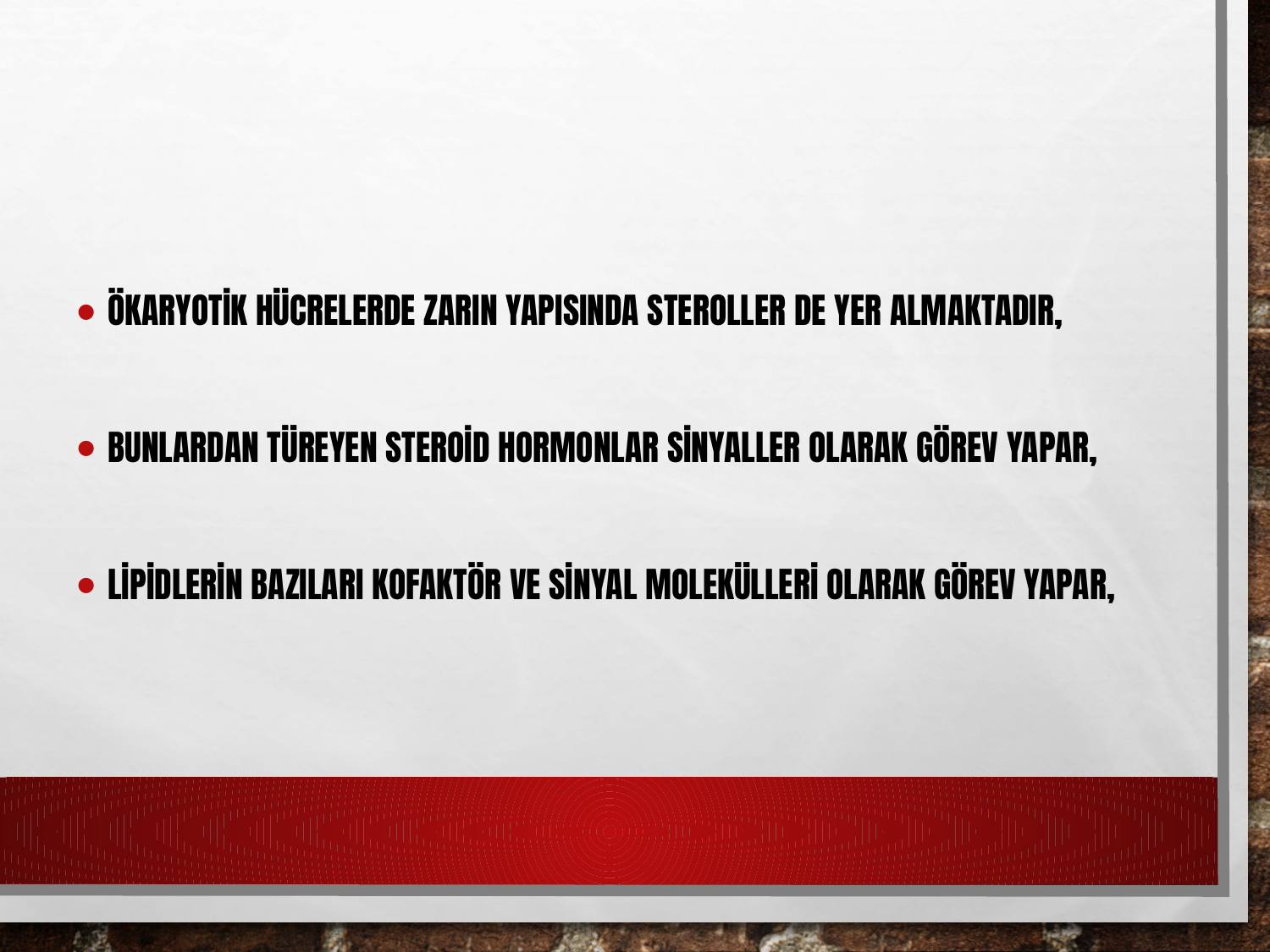

Ökaryotik hücrelerde zarın yapısında steroller de yer almaktadır,

Bunlardan türeyen steroid hormonlar sinyaller olarak görev yapar,

Lipidlerin bazıları kofaktör ve sinyal molekülleri olarak görev yapar,